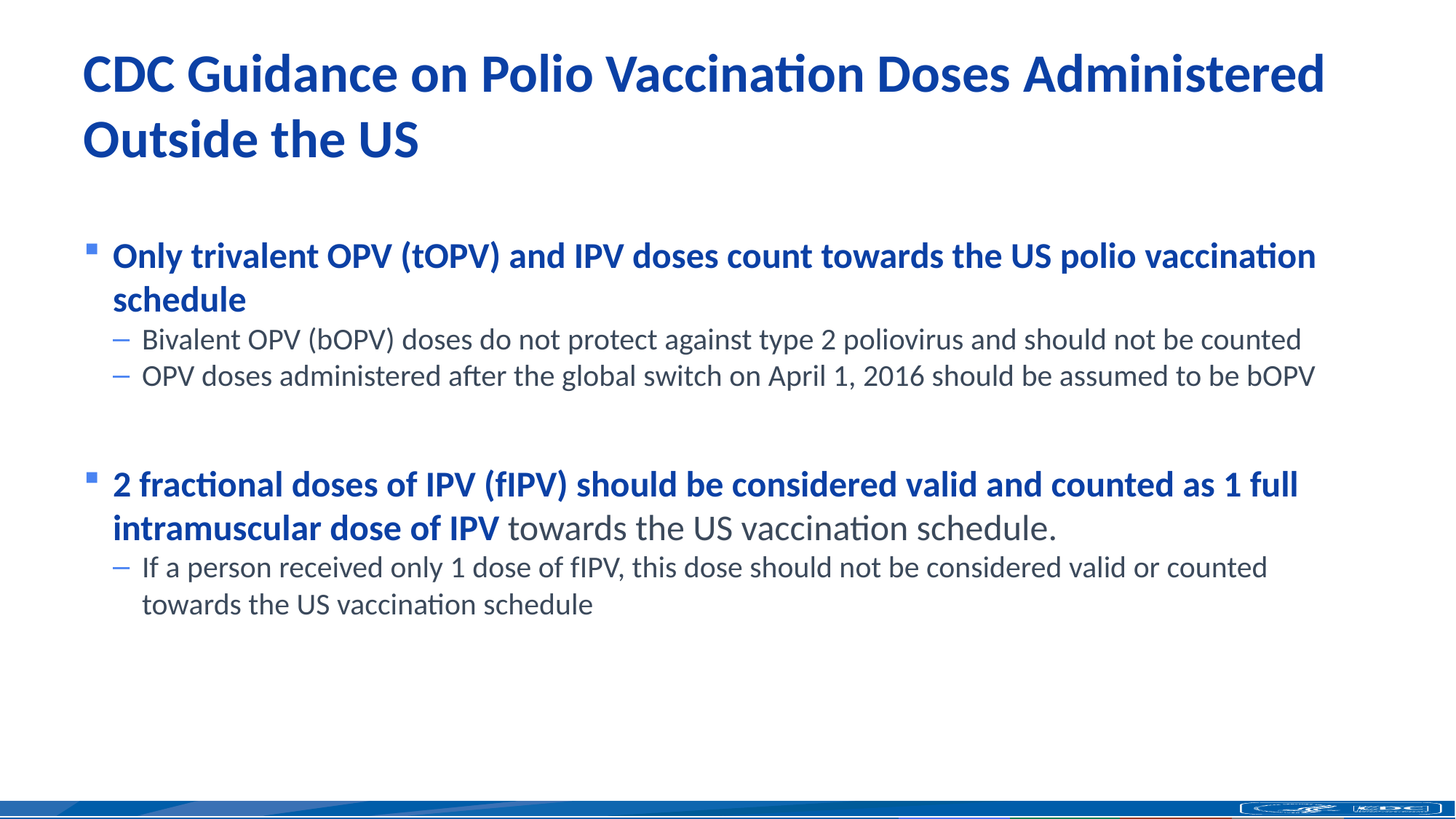

# CDC Guidance on Polio Vaccination Doses Administered Outside the US

Only trivalent OPV (tOPV) and IPV doses count towards the US polio vaccination schedule
Bivalent OPV (bOPV) doses do not protect against type 2 poliovirus and should not be counted
OPV doses administered after the global switch on April 1, 2016 should be assumed to be bOPV

2 fractional doses of IPV (fIPV) should be considered valid and counted as 1 full intramuscular dose of IPV towards the US vaccination schedule.
If a person received only 1 dose of fIPV, this dose should not be considered valid or counted towards the US vaccination schedule